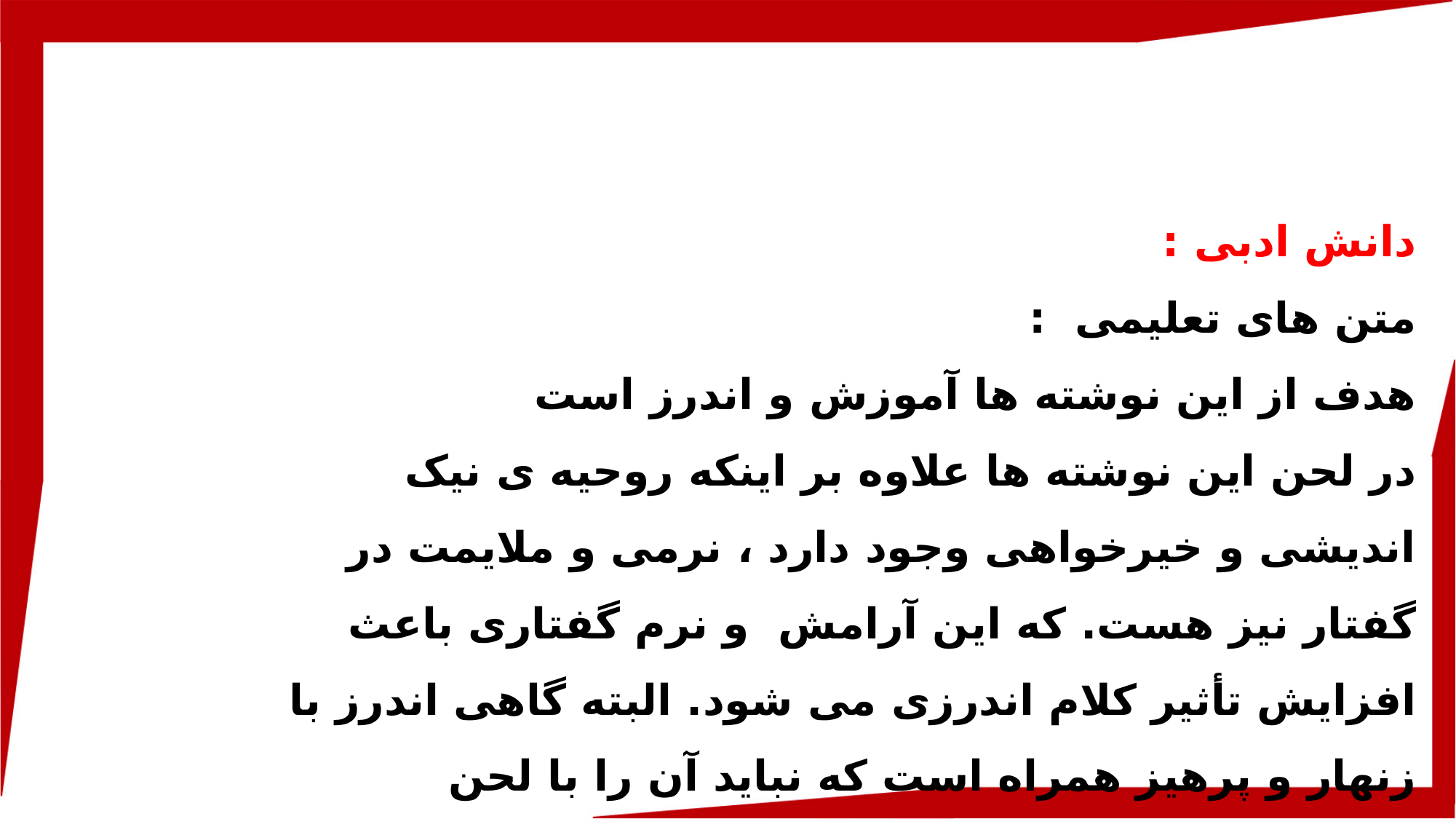

دانش ادبی :
متن های تعلیمی  :
هدف از این نوشته ها آموزش و اندرز است
در لحن این نوشته ها علاوه بر اینکه روحیه ی نیک اندیشی و خیرخواهی وجود دارد ، نرمی و ملایمت در گفتار نیز هست. که این آرامش  و نرم گفتاری باعث افزایش تأثیر کلام اندرزی می شود. البته گاهی اندرز با زنهار و پرهیز همراه است که نباید آن را با لحن دستوری و فرمان یکی دانست.